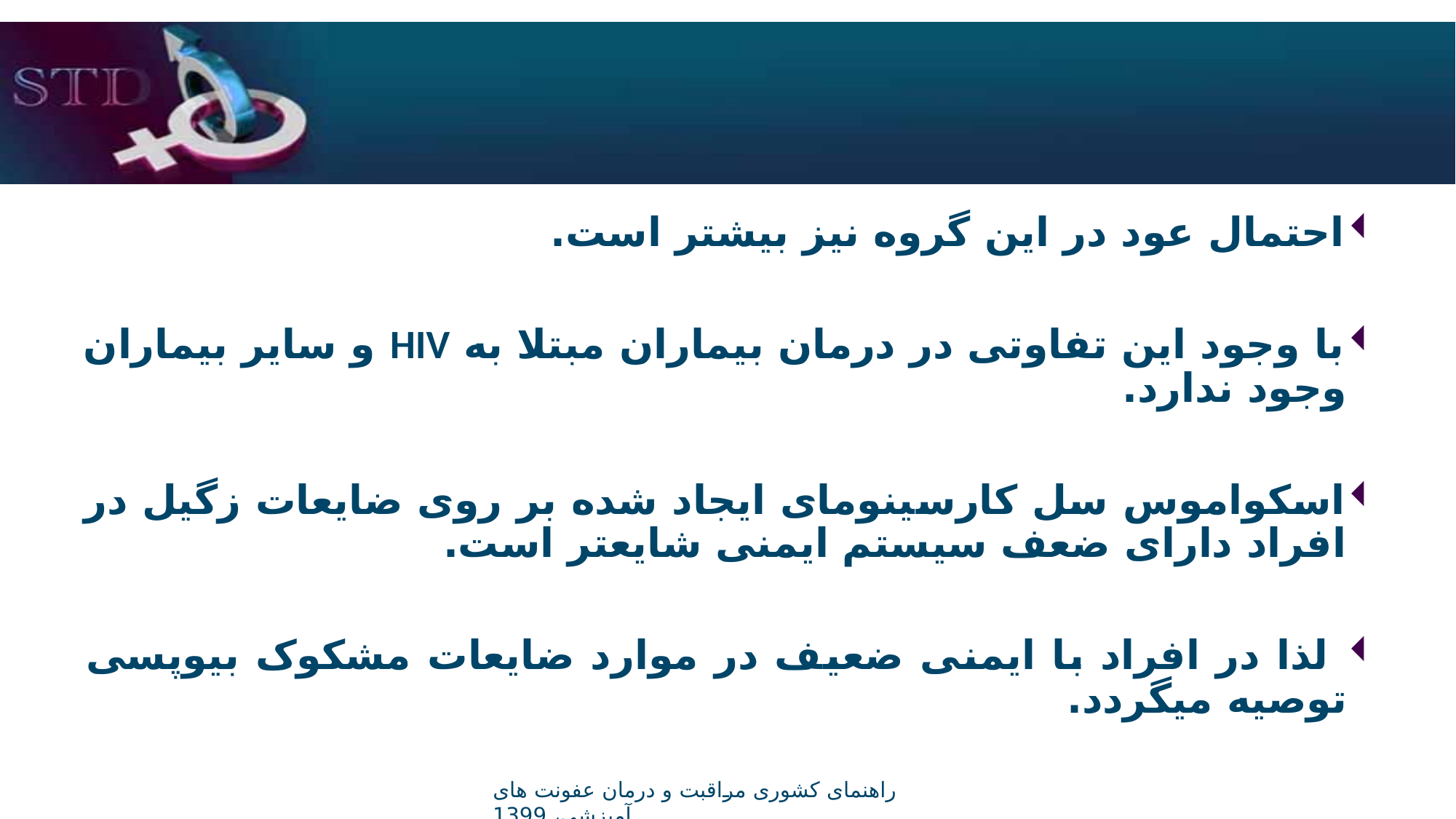

احتمال عود در این گروه نیز بیشتر است.

با وجود این تفاوتی در درمان بیماران مبتلا به HIV و سایر بیماران وجود ندارد.

اسکواموس سل کارسینومای ایجاد شده بر روی ضایعات زگیل در افراد دارای ضعف سیستم ایمنی شایعتر است.

 لذا در افراد با ایمنی ضعیف در موارد ضایعات مشکوک بیوپسی توصیه میگردد.